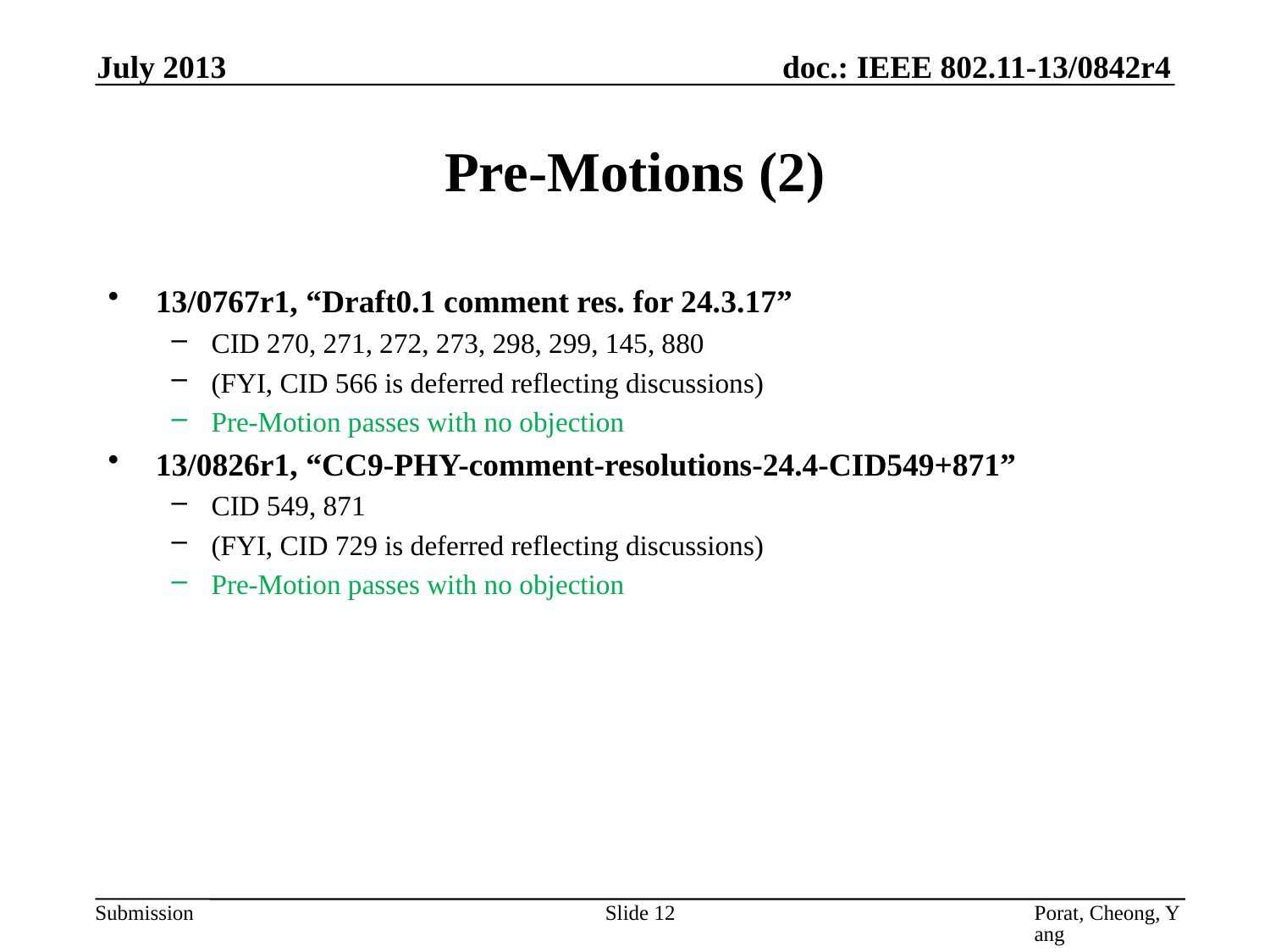

July 2013
# Pre-Motions (2)
13/0767r1, “Draft0.1 comment res. for 24.3.17”
CID 270, 271, 272, 273, 298, 299, 145, 880
(FYI, CID 566 is deferred reflecting discussions)
Pre-Motion passes with no objection
13/0826r1, “CC9-PHY-comment-resolutions-24.4-CID549+871”
CID 549, 871
(FYI, CID 729 is deferred reflecting discussions)
Pre-Motion passes with no objection
Slide 12
Porat, Cheong, Yang